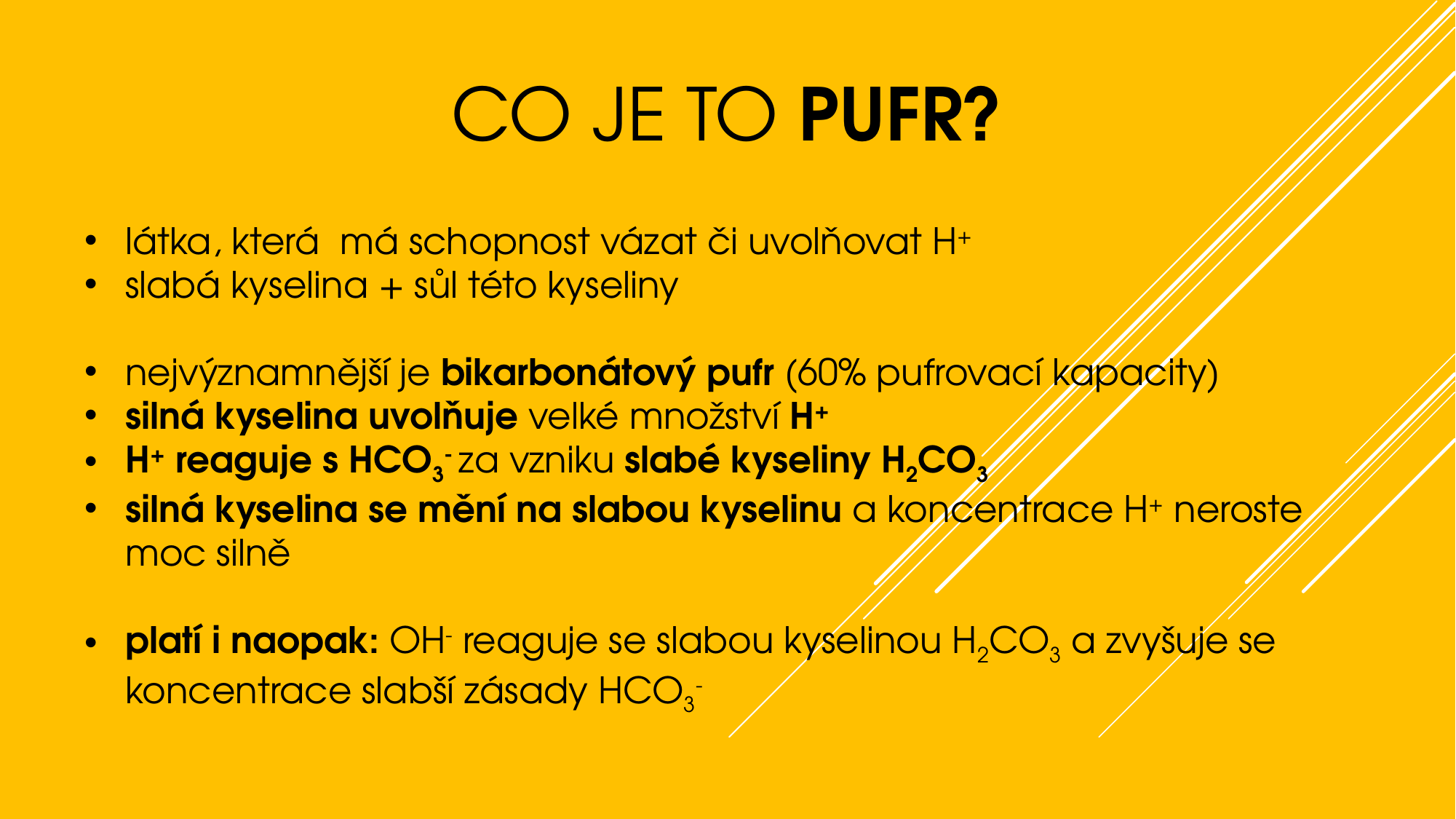

# co je to pufr?
látka, která  má schopnost vázat či uvolňovat H+
slabá kyselina + sůl této kyseliny

nejvýznamnější je bikarbonátový pufr (60% pufrovací kapacity)
silná kyselina uvolňuje velké množství H+
H+ reaguje s HCO3- za vzniku slabé kyseliny H2CO3
silná kyselina se mění na slabou kyselinu a koncentrace H+ neroste moc silně

platí i naopak: OH- reaguje se slabou kyselinou H2CO3 a zvyšuje se koncentrace slabší zásady HCO3-